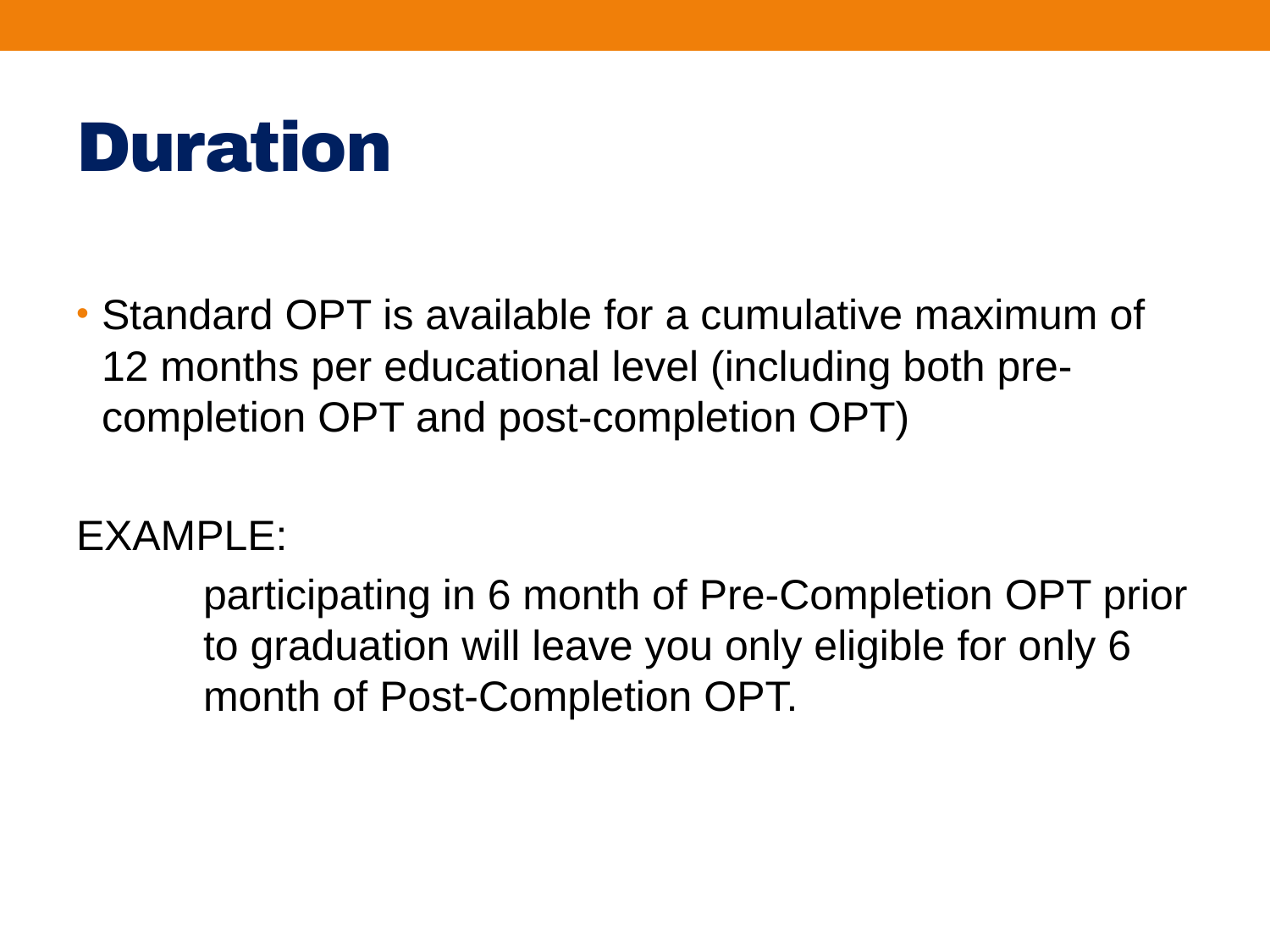

# Duration

Standard OPT is available for a cumulative maximum of 12 months per educational level (including both pre‐completion OPT and post‐completion OPT)

EXAMPLE:
	participating in 6 month of Pre-Completion OPT prior 	to graduation will leave you only eligible for only 6 	month of Post-Completion OPT.